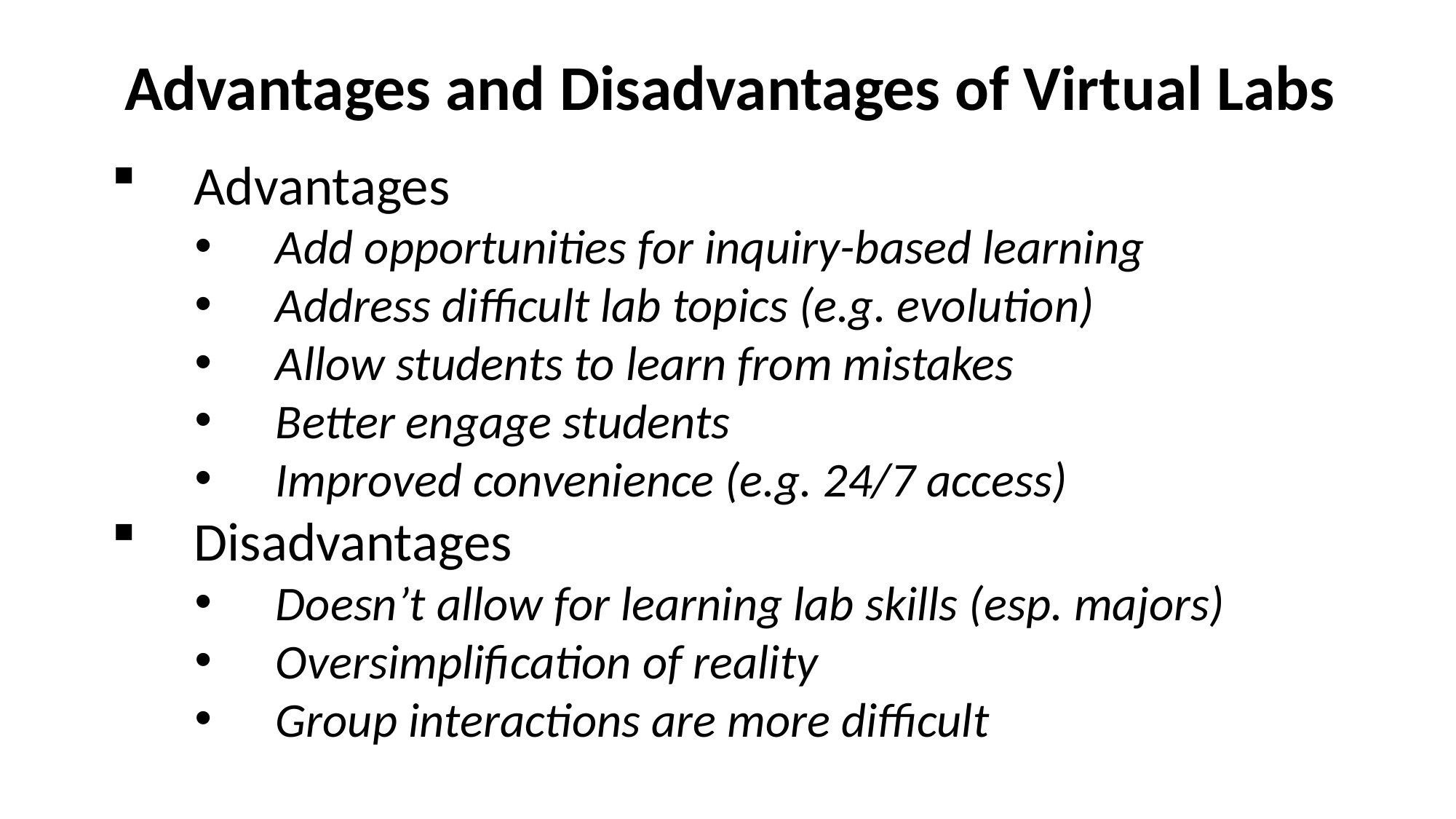

Advantages and Disadvantages of Virtual Labs
Advantages
Add opportunities for inquiry-based learning
Address difficult lab topics (e.g. evolution)
Allow students to learn from mistakes
Better engage students
Improved convenience (e.g. 24/7 access)
Disadvantages
Doesn’t allow for learning lab skills (esp. majors)
Oversimplification of reality
Group interactions are more difficult